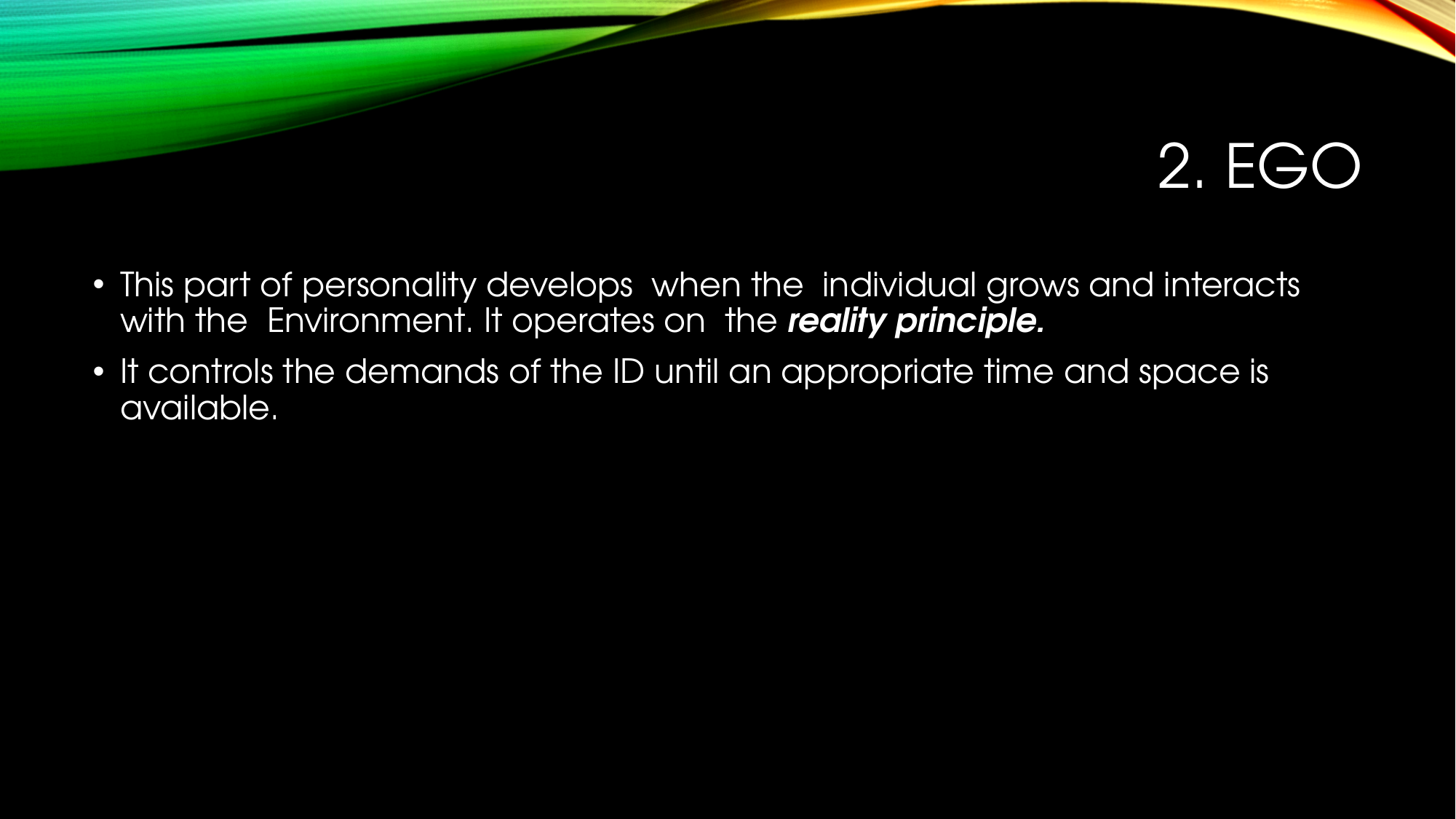

# 2. Ego
This part of personality develops  when the  individual grows and interacts with the  Environment. It operates on  the reality principle.
It controls the demands of the ID until an appropriate time and space is available.